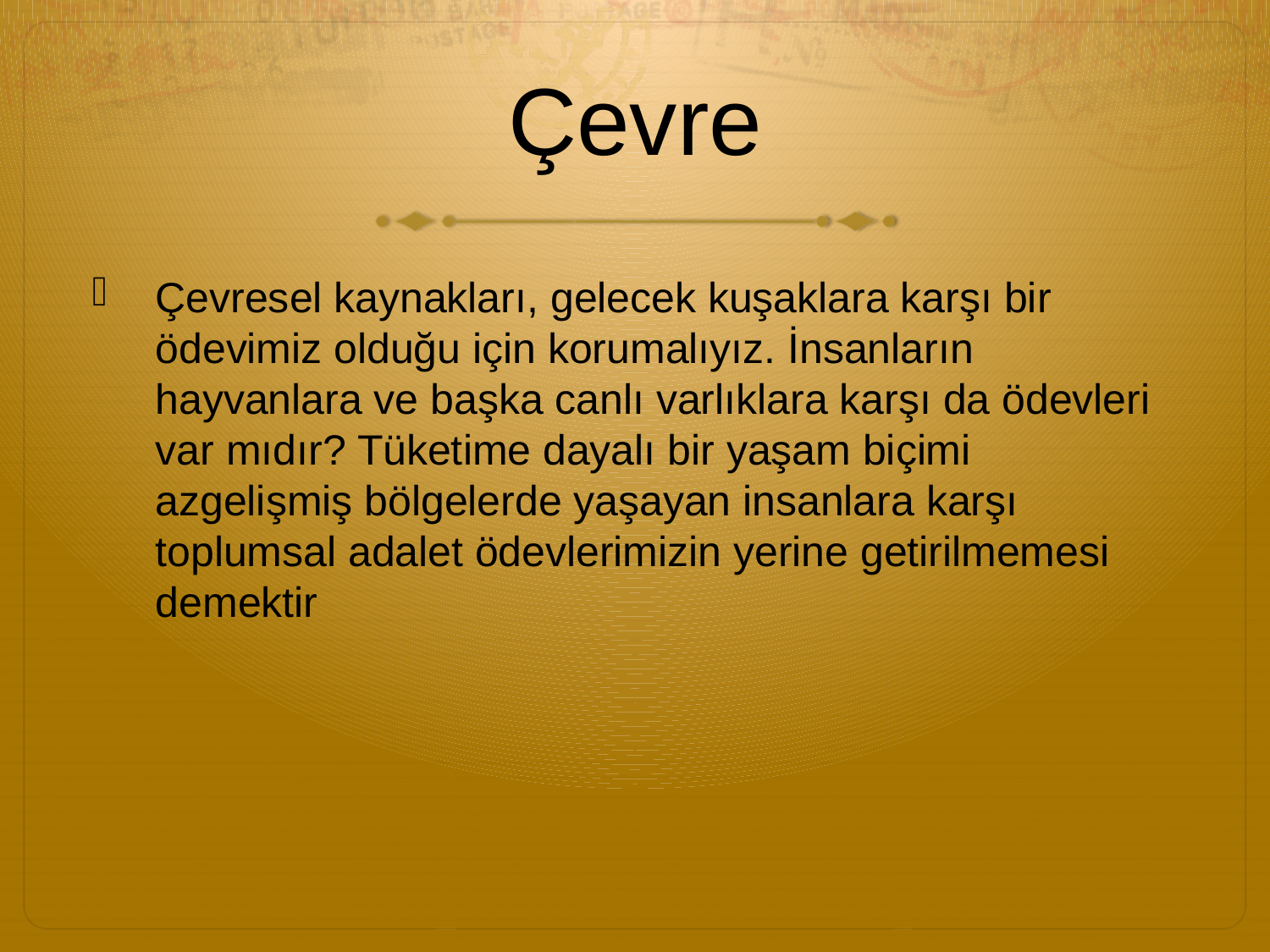

# Çevre
Çevresel kaynakları, gelecek kuşaklara karşı bir ödevimiz olduğu için korumalıyız. İnsanların hayvanlara ve başka canlı varlıklara karşı da ödevleri var mıdır? Tüketime dayalı bir yaşam biçimi azgelişmiş bölgelerde yaşayan insanlara karşı toplumsal adalet ödevlerimizin yerine getirilmemesi demektir